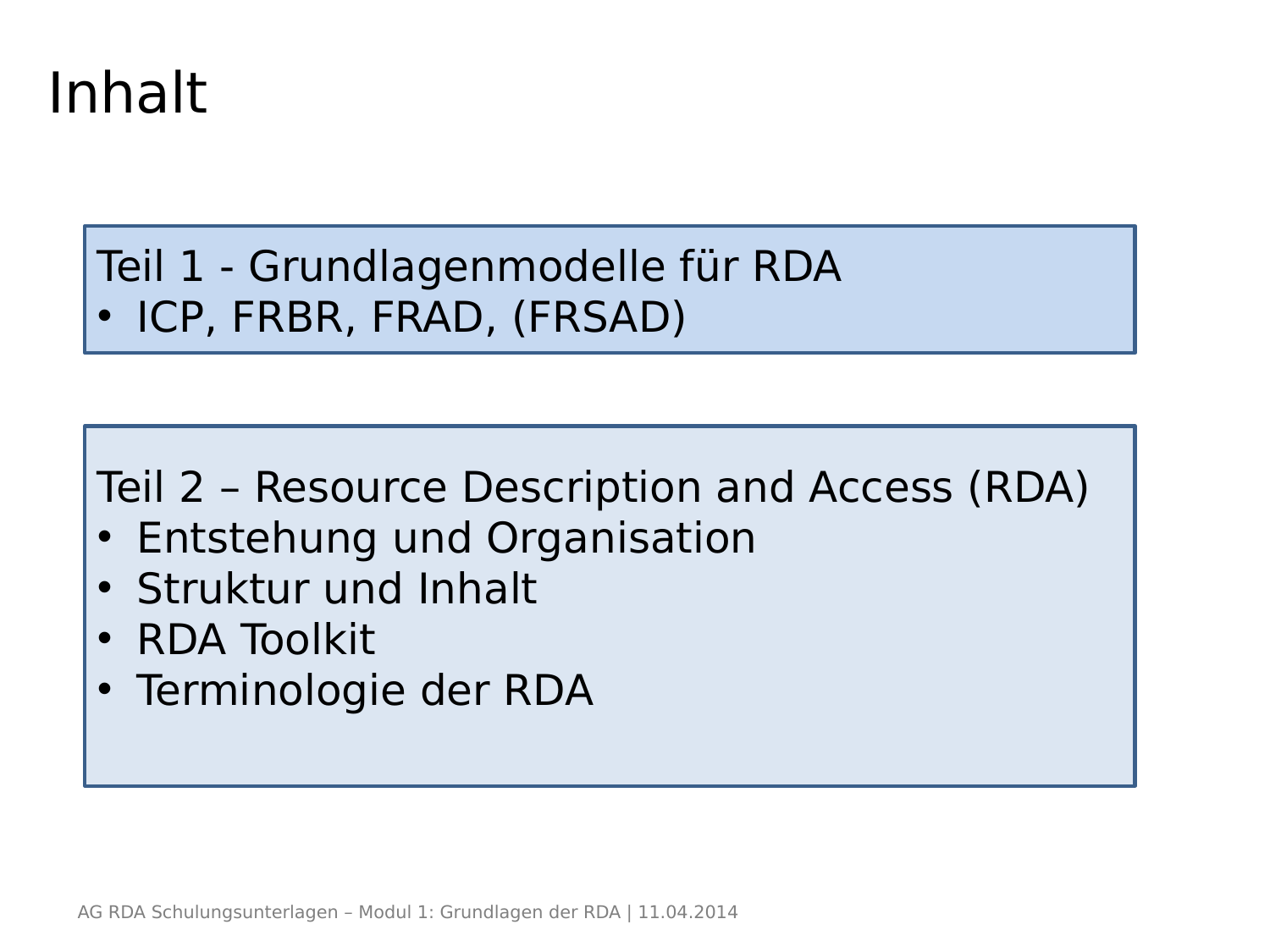

# Inhalt
Teil 1 - Grundlagenmodelle für RDA
ICP, FRBR, FRAD, (FRSAD)
Teil 2 – Resource Description and Access (RDA)
Entstehung und Organisation
Struktur und Inhalt
RDA Toolkit
Terminologie der RDA

AG RDA Schulungsunterlagen – Modul 1: Grundlagen der RDA | 11.04.2014